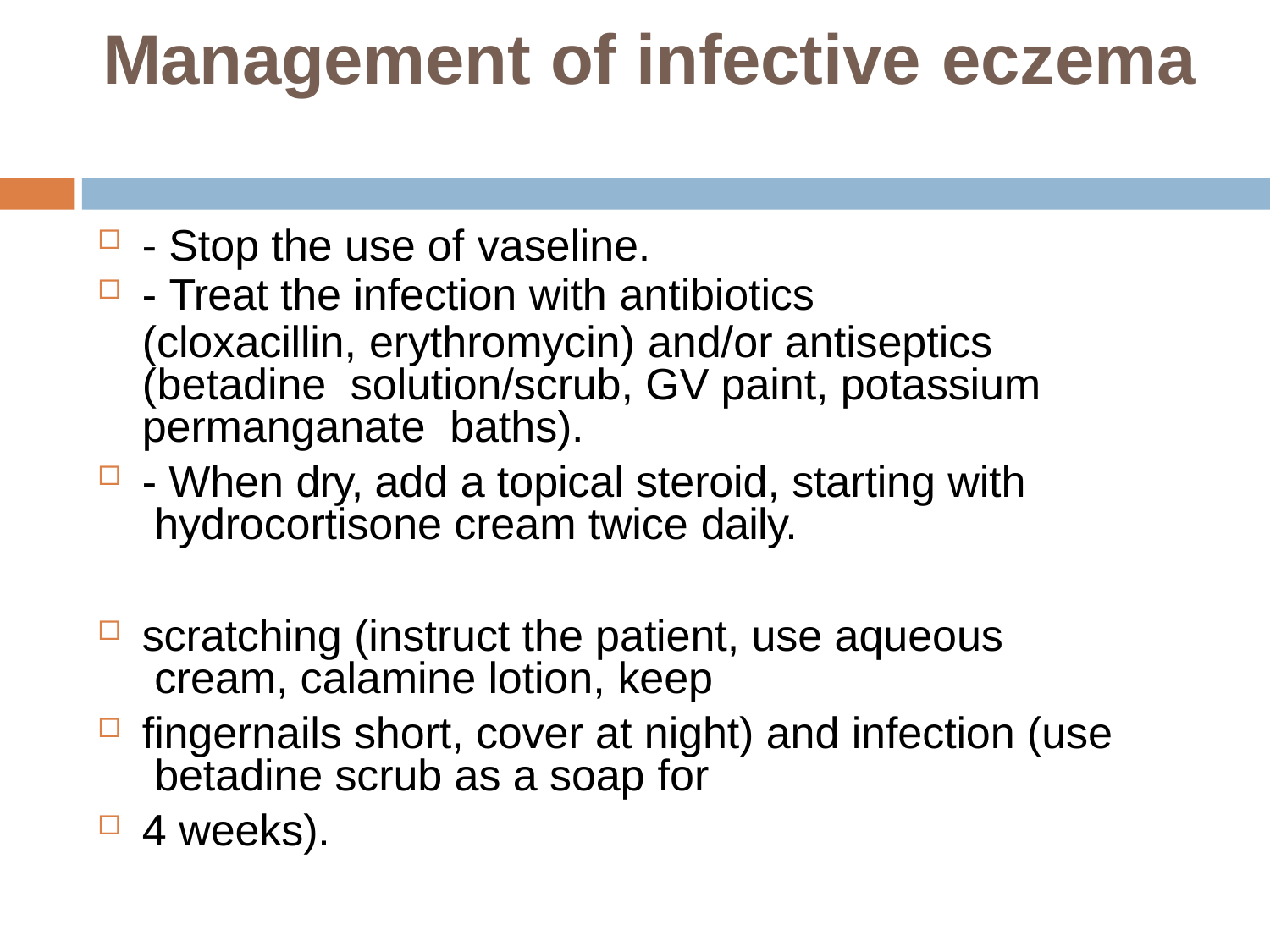

# Management of infective eczema
- Stop the use of vaseline.
- Treat the infection with antibiotics
(cloxacillin, erythromycin) and/or antiseptics	(betadine  solution/scrub, GV paint, potassium permanganate  baths).
- When dry, add a topical steroid, starting with  hydrocortisone cream twice daily.

scratching (instruct the patient, use aqueous  cream, calamine lotion, keep
fingernails short, cover at night) and infection (use  betadine scrub as a soap for
4 weeks).